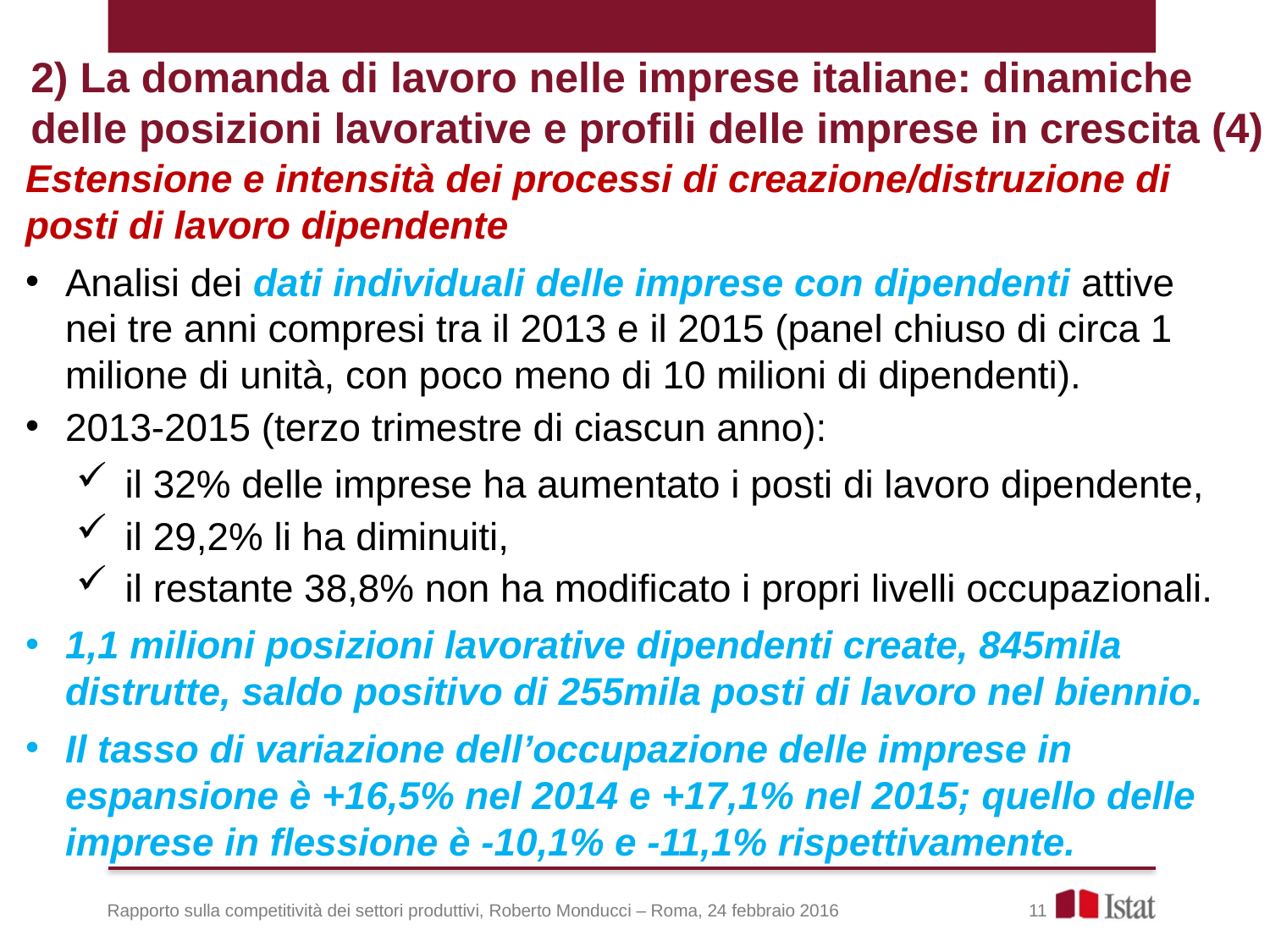

2) La domanda di lavoro nelle imprese italiane: dinamiche delle posizioni lavorative e profili delle imprese in crescita (4)

Estensione e intensità dei processi di creazione/distruzione di posti di lavoro dipendente
Analisi dei dati individuali delle imprese con dipendenti attive nei tre anni compresi tra il 2013 e il 2015 (panel chiuso di circa 1 milione di unità, con poco meno di 10 milioni di dipendenti).
2013-2015 (terzo trimestre di ciascun anno):
il 32% delle imprese ha aumentato i posti di lavoro dipendente,
il 29,2% li ha diminuiti,
il restante 38,8% non ha modificato i propri livelli occupazionali.
1,1 milioni posizioni lavorative dipendenti create, 845mila distrutte, saldo positivo di 255mila posti di lavoro nel biennio.
Il tasso di variazione dell’occupazione delle imprese in espansione è +16,5% nel 2014 e +17,1% nel 2015; quello delle imprese in flessione è -10,1% e -11,1% rispettivamente.
Rapporto sulla competitività dei settori produttivi, Roberto Monducci – Roma, 24 febbraio 2016                                       11